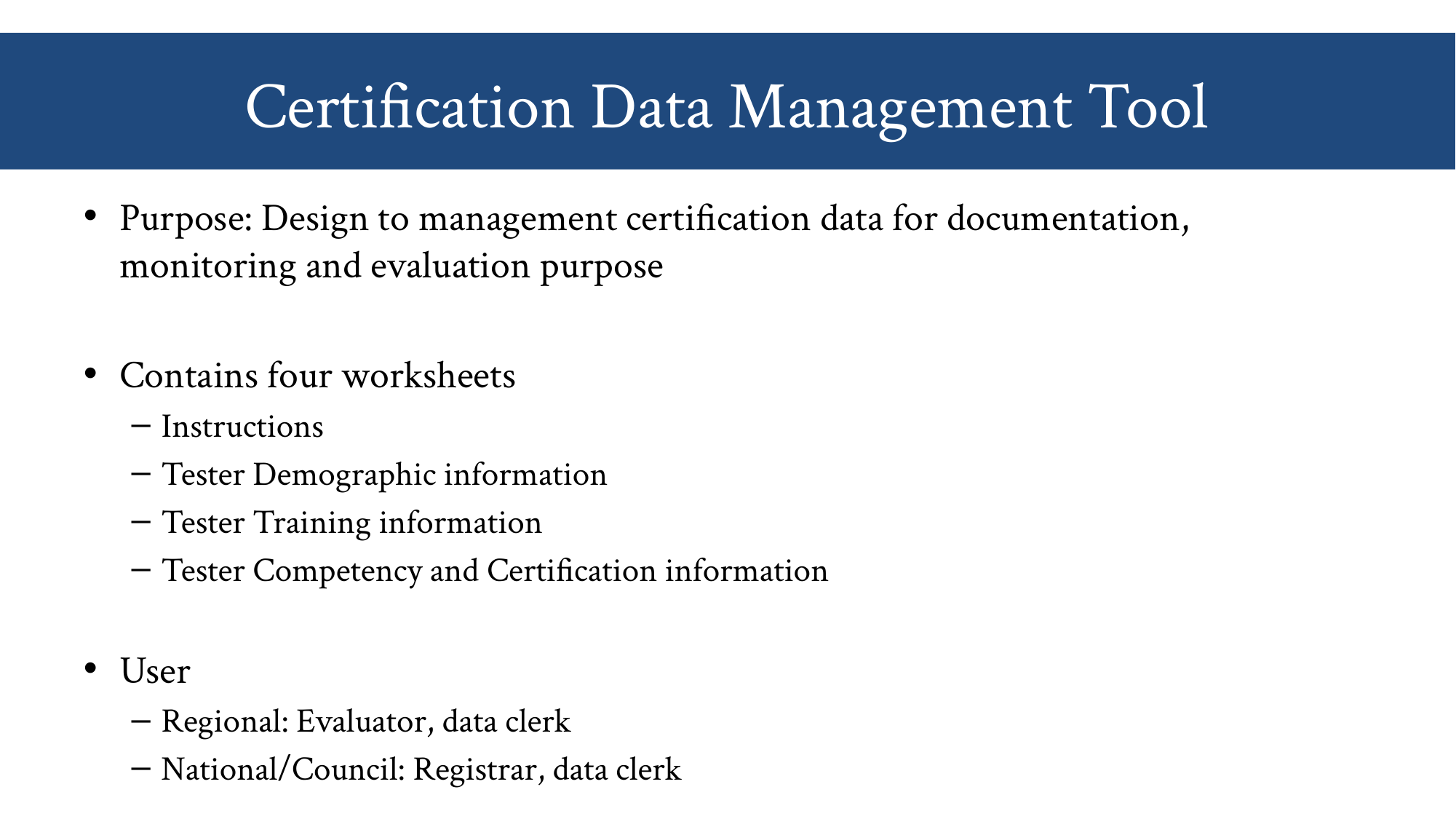

# Certification Data Management Tool
Purpose: Design to management certification data for documentation, monitoring and evaluation purpose

Contains four worksheets
Instructions
Tester Demographic information
Tester Training information
Tester Competency and Certification information

User
Regional: Evaluator, data clerk
National/Council: Registrar, data clerk